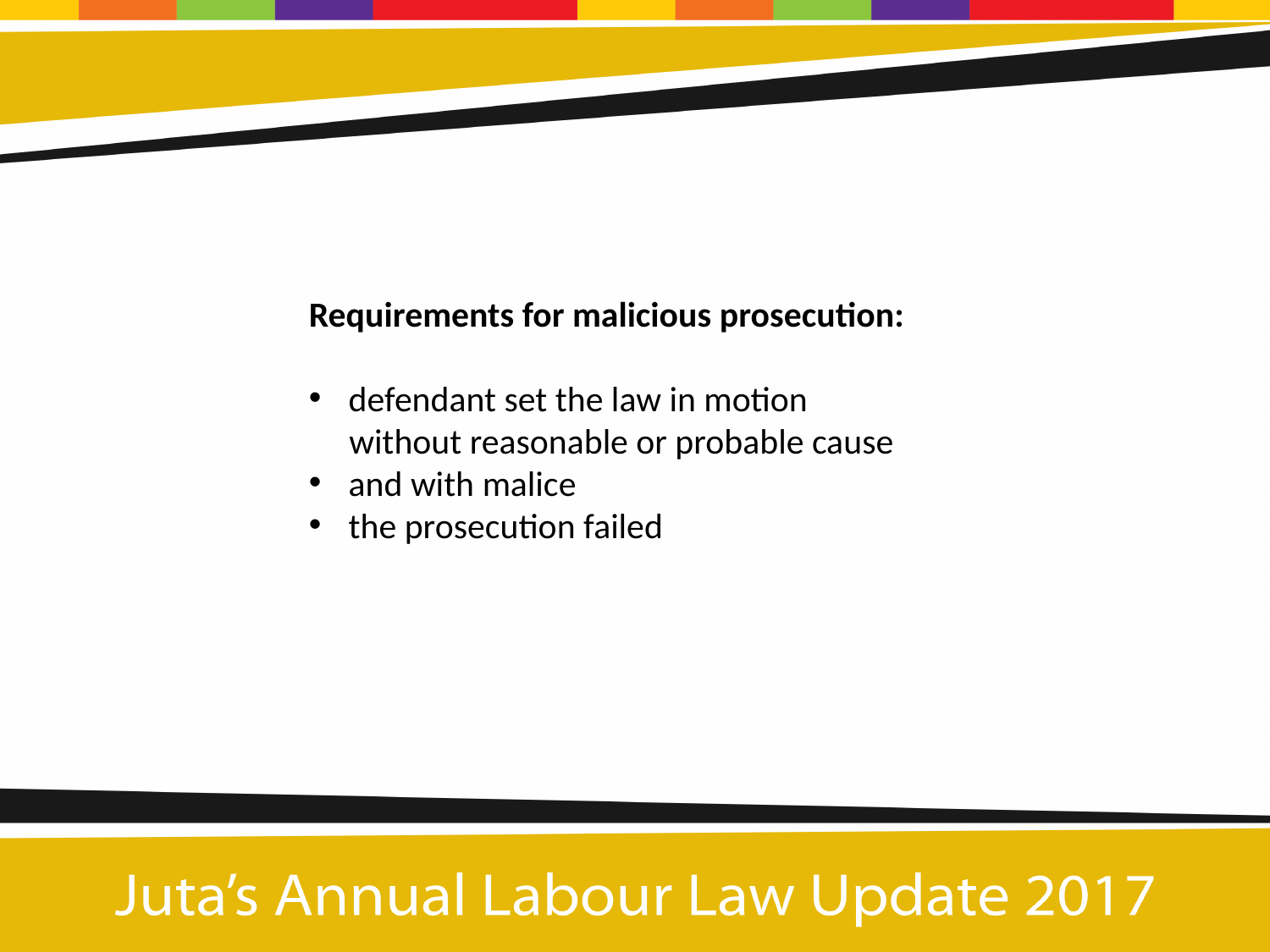

Requirements for malicious prosecution:

defendant set the law in motion
     without reasonable or probable cause
and with malice
the prosecution failed